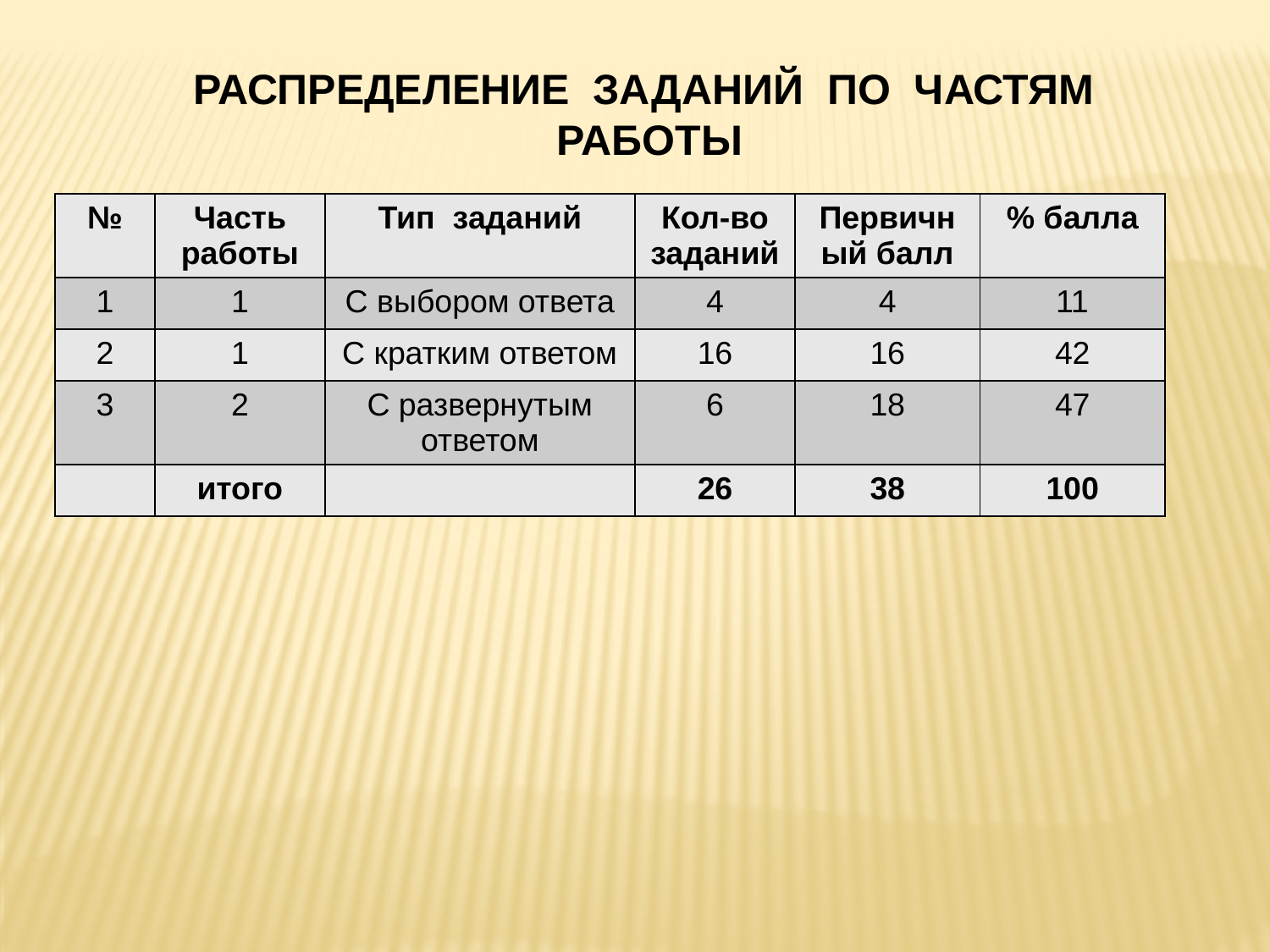

РАСПРЕДЕЛЕНИЕ  ЗАДАНИЙ  ПО  ЧАСТЯМ  РАБОТЫ
| № | Часть работы | Тип заданий | Кол-во заданий | Первичный балл | % балла |
| --- | --- | --- | --- | --- | --- |
| 1 | 1 | С выбором ответа | 4 | 4 | 11 |
| 2 | 1 | С кратким ответом | 16 | 16 | 42 |
| 3 | 2 | С развернутым ответом | 6 | 18 | 47 |
|  | итого |  | 26 | 38 | 100 |